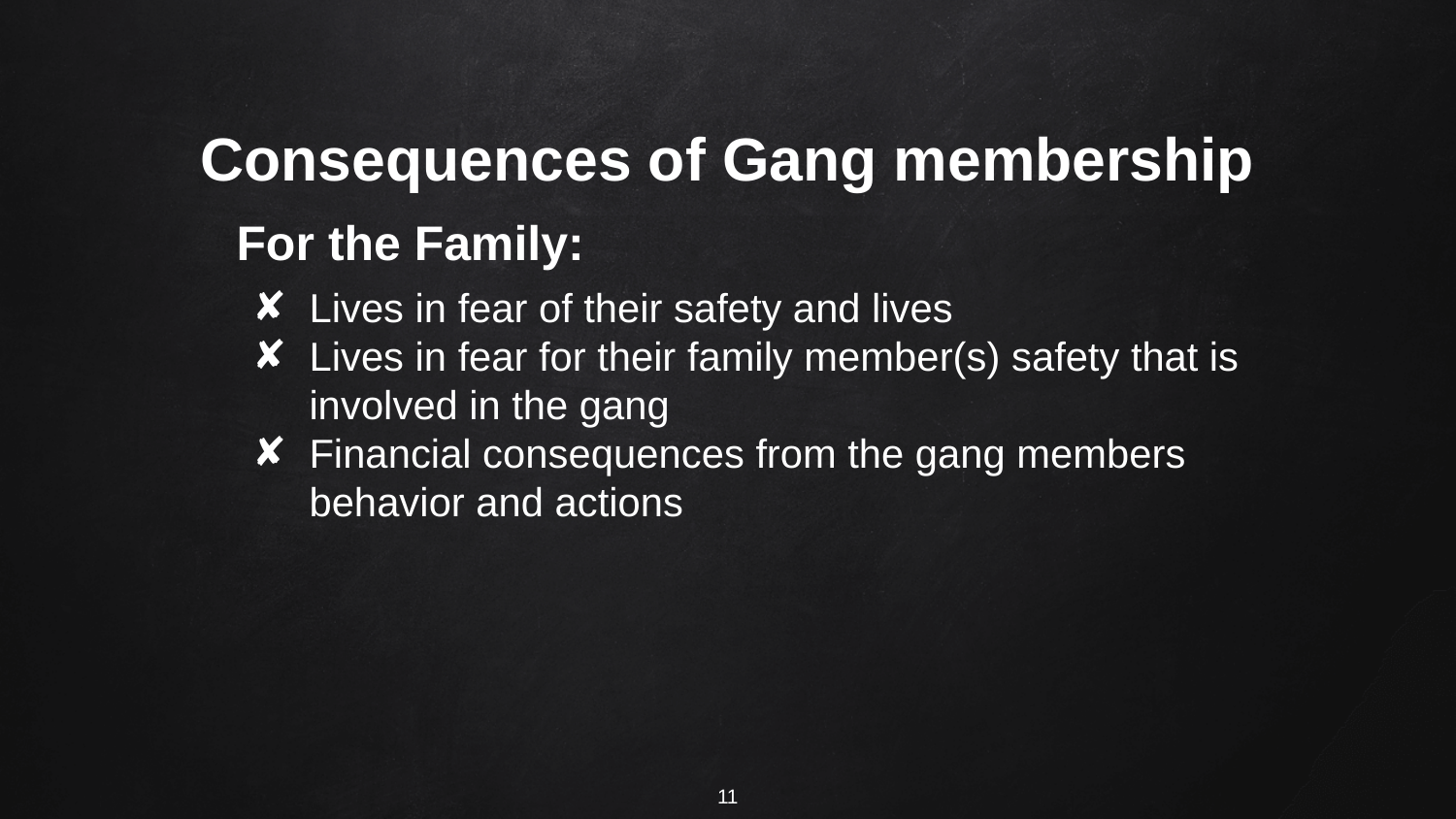

# Consequences of Gang membership
For the Family:
Lives in fear of their safety and lives
Lives in fear for their family member(s) safety that is involved in the gang
Financial consequences from the gang members behavior and actions

11